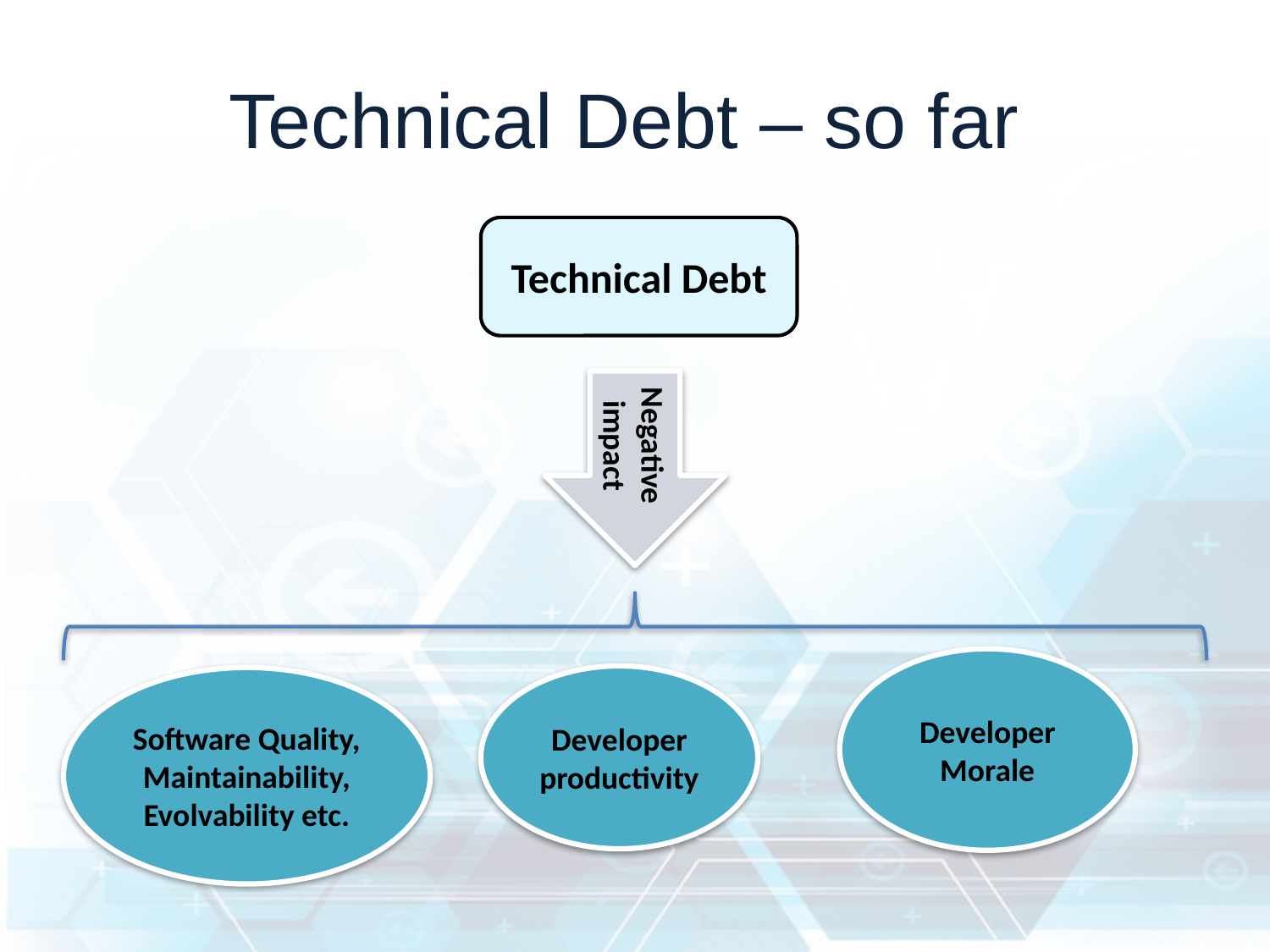

# Technical Debt – so far

Technical Debt
Negative impact
Developer Morale
Developer productivity
Software Quality,
Maintainability,
Evolvability etc.